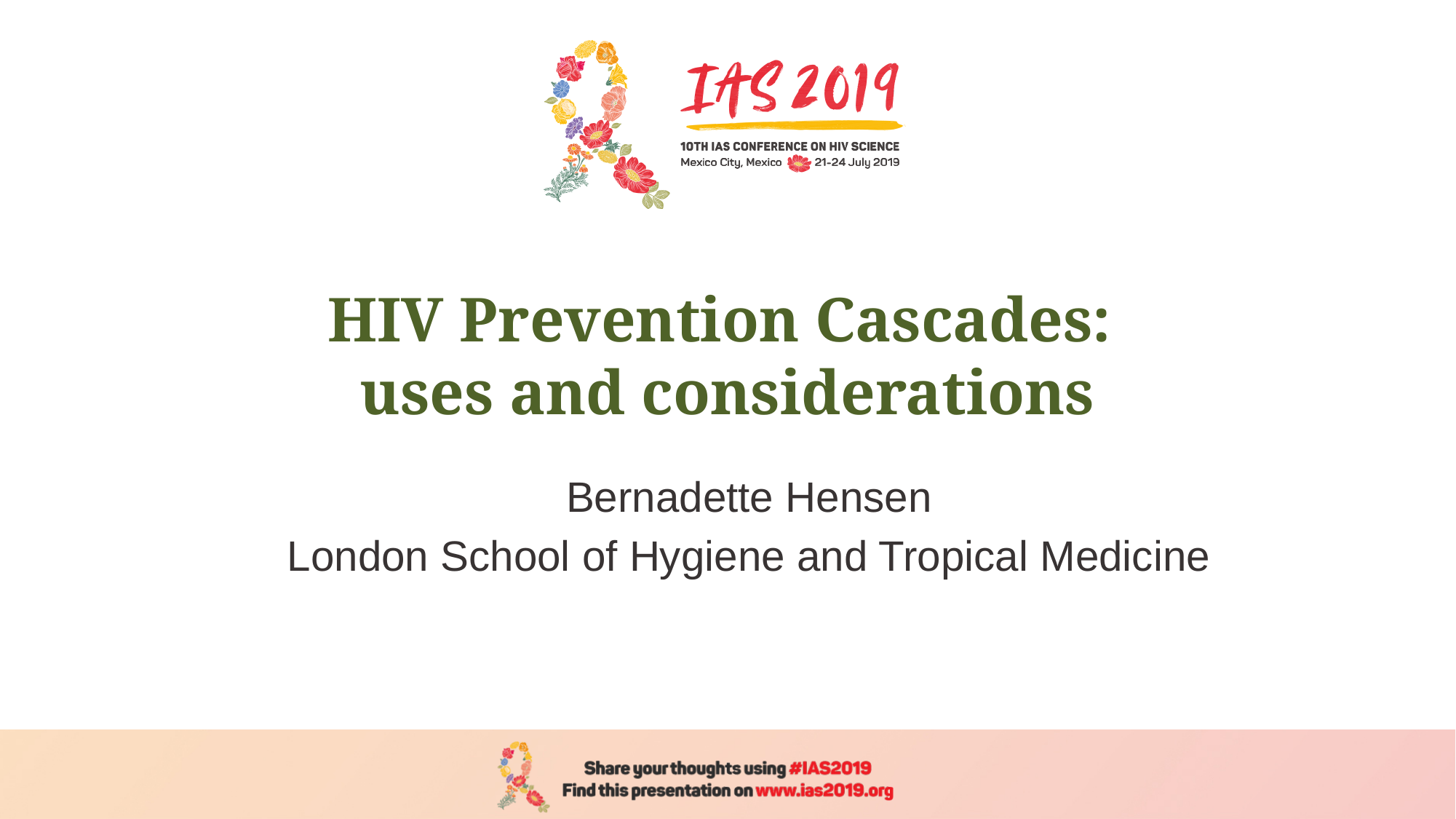

# HIV Prevention Cascades: uses and considerations
Bernadette Hensen
London School of Hygiene and Tropical Medicine